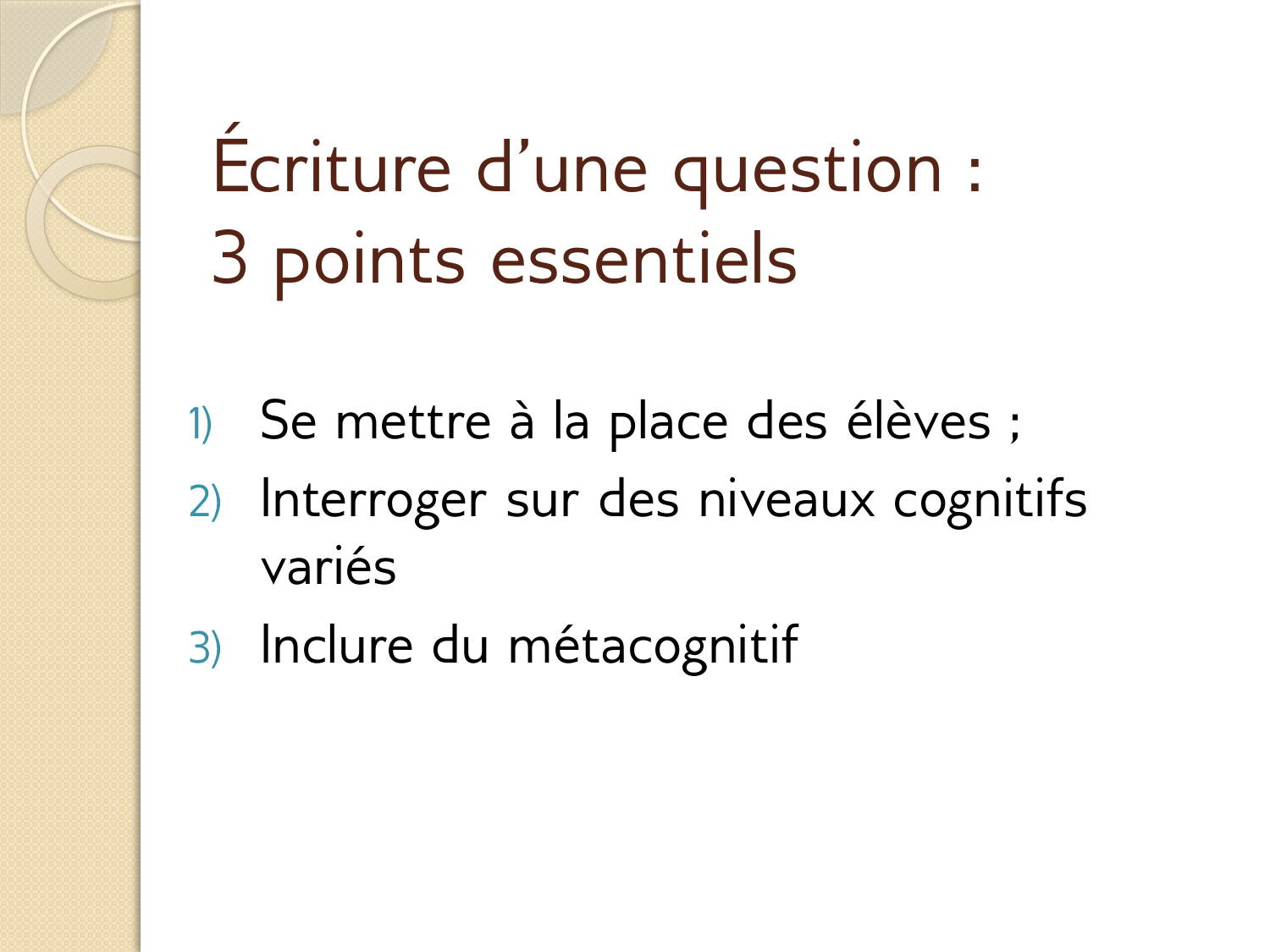

# Écriture d’une question : 3 points essentiels
Se mettre à la place des élèves ;
Interroger sur des niveaux cognitifs variés
Inclure du métacognitif